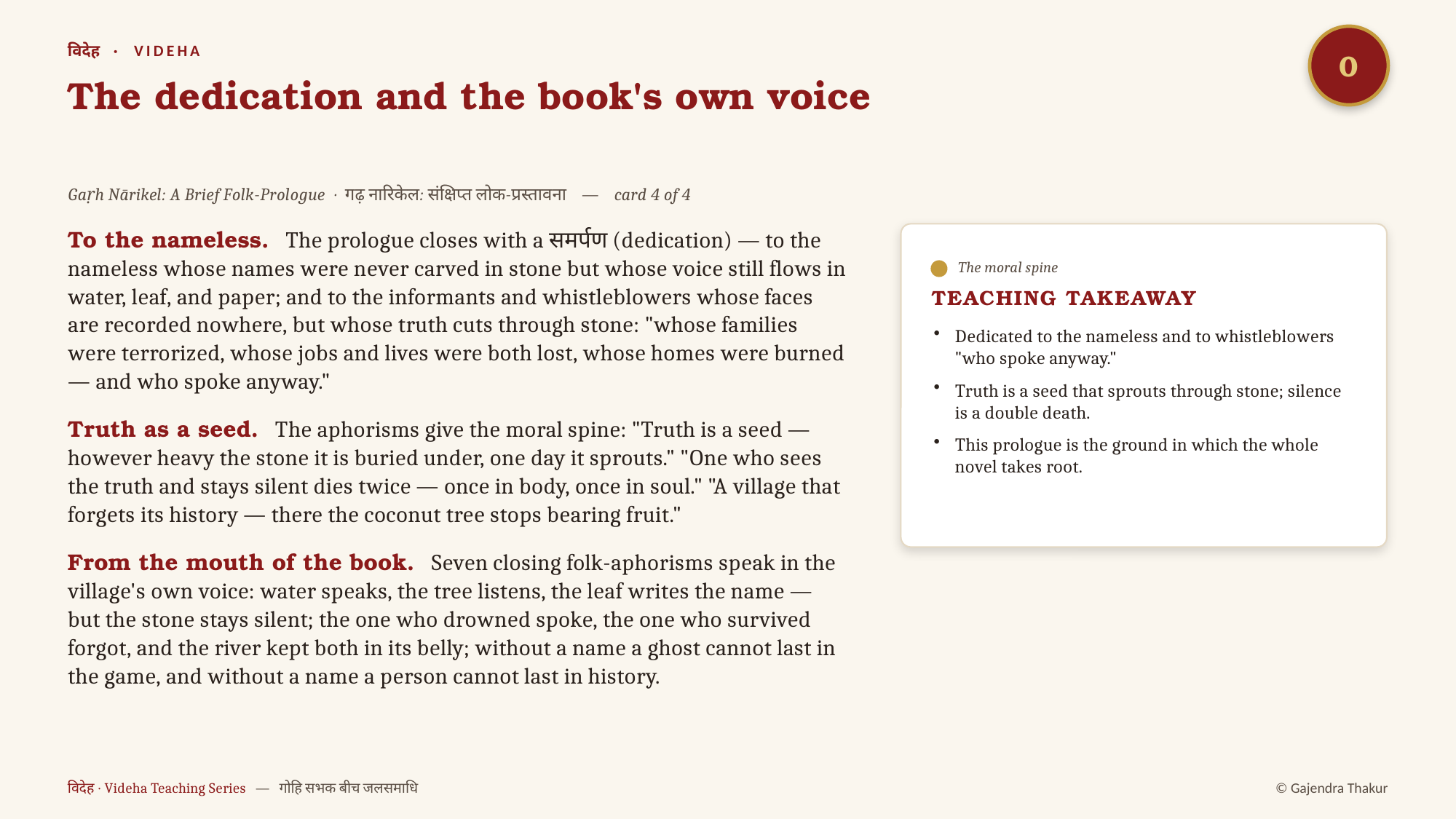

0
विदेह  ·  VIDEHA
The dedication and the book's own voice
Gaṛh Nārikel: A Brief Folk-Prologue  ·  गढ़ नारिकेल: संक्षिप्त लोक-प्रस्तावना    —    card 4 of 4
To the nameless.  The prologue closes with a समर्पण (dedication) — to the nameless whose names were never carved in stone but whose voice still flows in water, leaf, and paper; and to the informants and whistleblowers whose faces are recorded nowhere, but whose truth cuts through stone: "whose families were terrorized, whose jobs and lives were both lost, whose homes were burned — and who spoke anyway."
Truth as a seed.  The aphorisms give the moral spine: "Truth is a seed — however heavy the stone it is buried under, one day it sprouts." "One who sees the truth and stays silent dies twice — once in body, once in soul." "A village that forgets its history — there the coconut tree stops bearing fruit."
From the mouth of the book.  Seven closing folk-aphorisms speak in the village's own voice: water speaks, the tree listens, the leaf writes the name — but the stone stays silent; the one who drowned spoke, the one who survived forgot, and the river kept both in its belly; without a name a ghost cannot last in the game, and without a name a person cannot last in history.

The moral spine

TEACHING TAKEAWAY
Dedicated to the nameless and to whistleblowers "who spoke anyway."
Truth is a seed that sprouts through stone; silence is a double death.
This prologue is the ground in which the whole novel takes root.
विदेह · Videha Teaching Series   —   गोहि सभक बीच जलसमाधि
© Gajendra Thakur